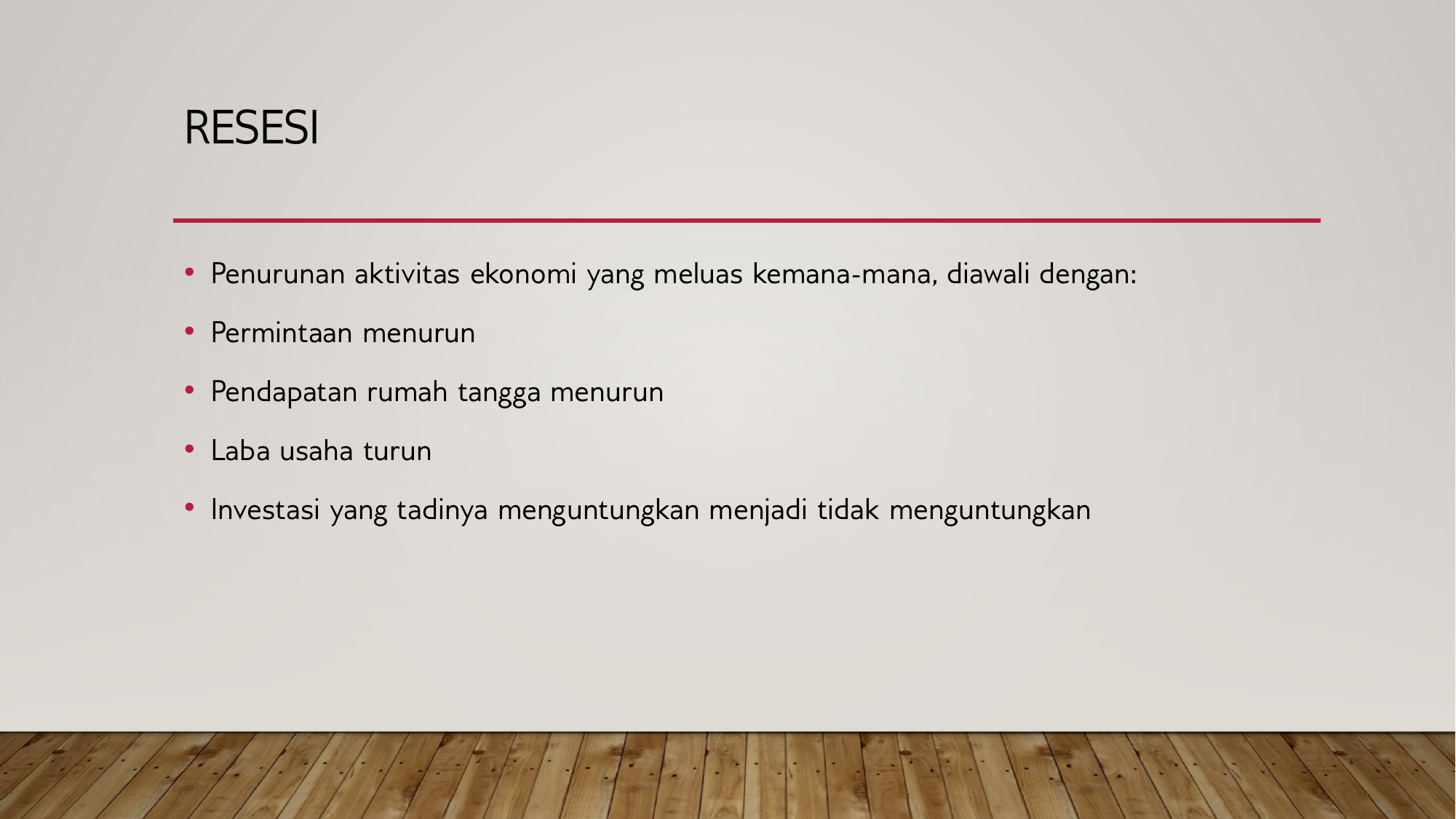

# resesi
Penurunan aktivitas ekonomi yang meluas kemana-mana, diawali dengan:
Permintaan menurun
Pendapatan rumah tangga menurun
Laba usaha turun
Investasi yang tadinya menguntungkan menjadi tidak menguntungkan